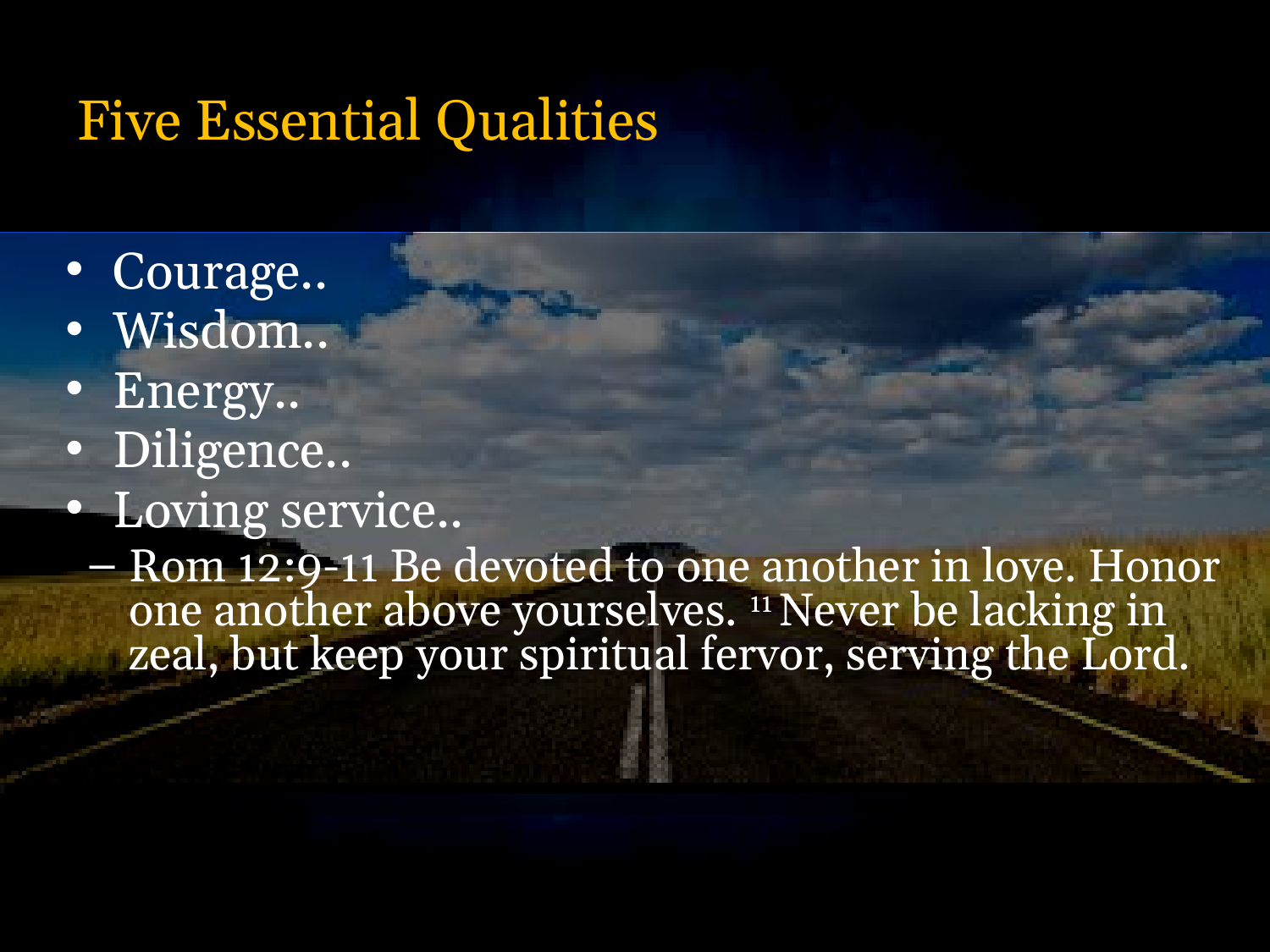

# Five Essential Qualities
Courage..
Wisdom..
Energy..
Diligence..
Loving service..
Rom 12:9-11 Be devoted to one another in love. Honor one another above yourselves. 11 Never be lacking in zeal, but keep your spiritual fervor, serving the Lord.